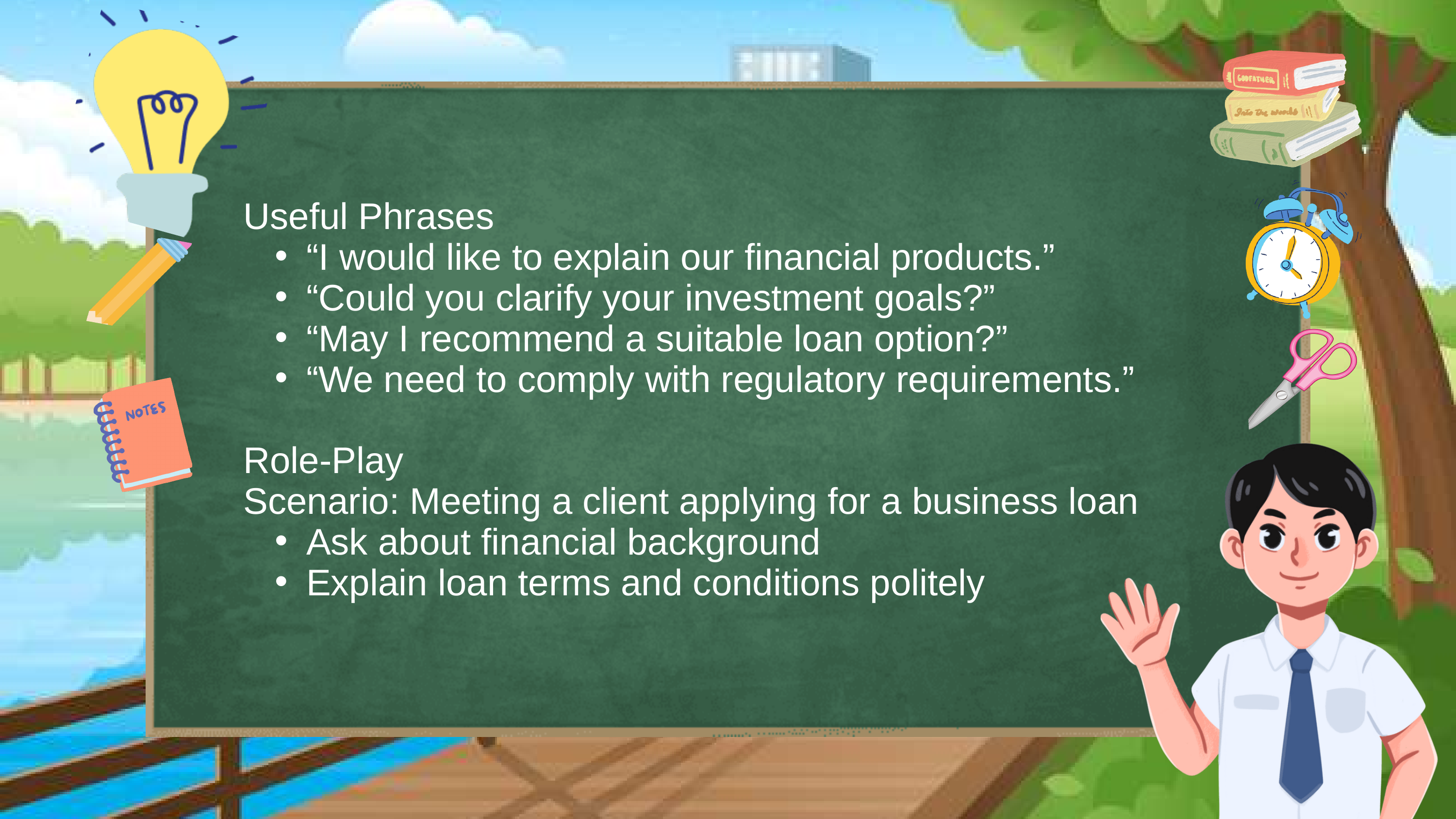

Useful Phrases
“I would like to explain our financial products.”
“Could you clarify your investment goals?”
“May I recommend a suitable loan option?”
“We need to comply with regulatory requirements.”

Role-Play
Scenario: Meeting a client applying for a business loan
Ask about financial background
Explain loan terms and conditions politely